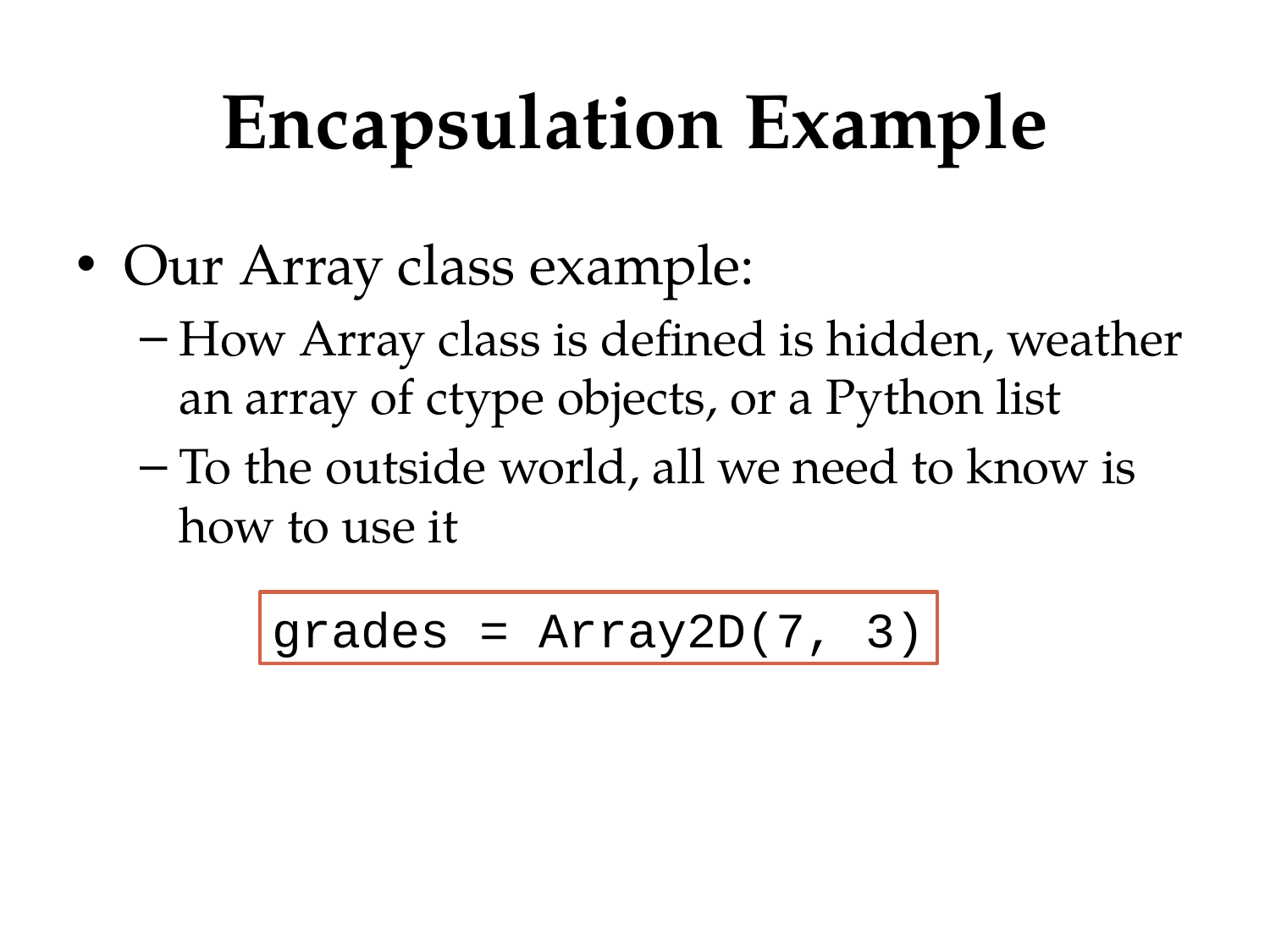

# Encapsulation Example
Our Array class example:
How Array class is defined is hidden, weather an array of ctype objects, or a Python list
To the outside world, all we need to know is how to use it
grades = Array2D(7, 3)